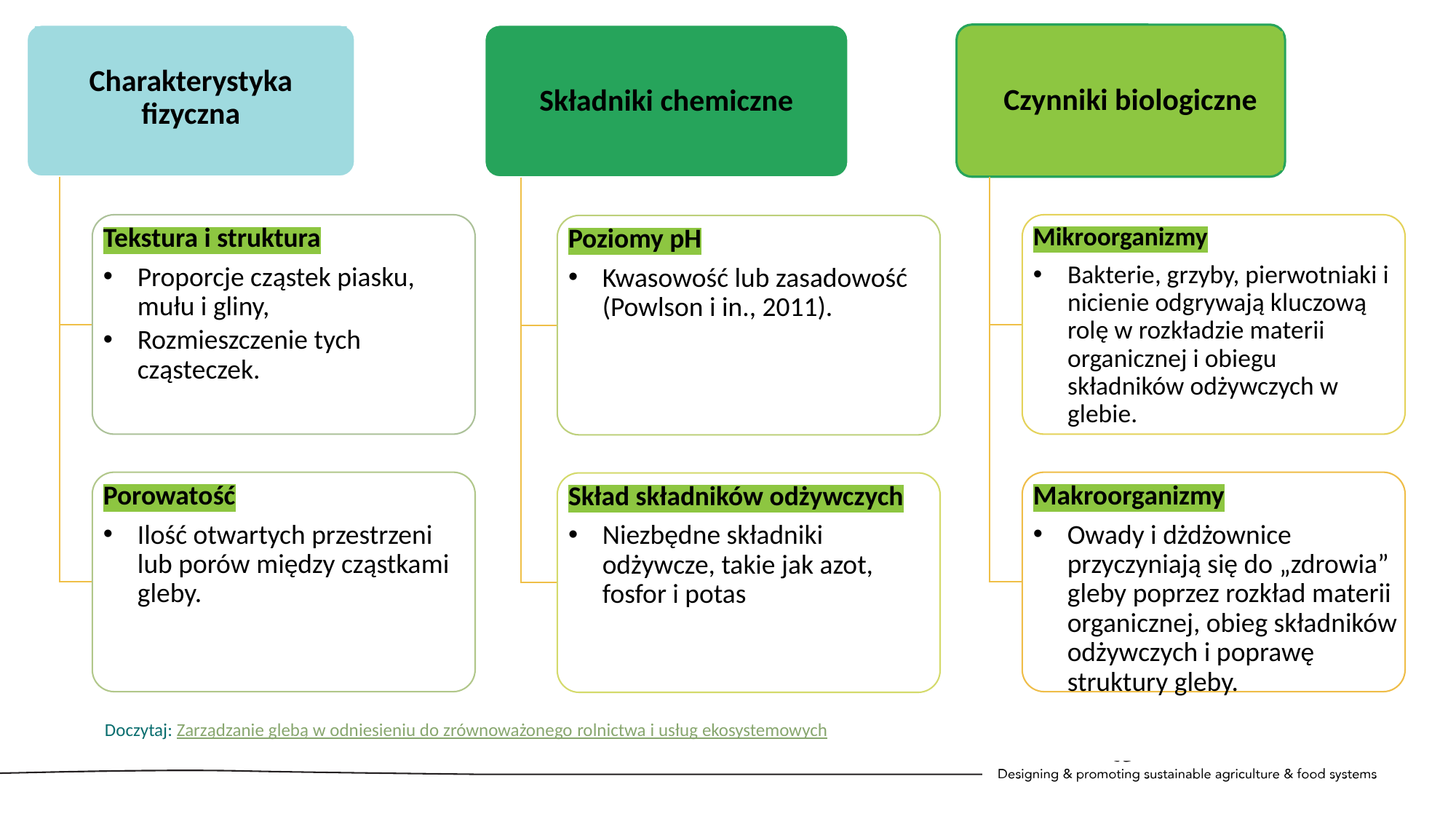

Charakterystyka fizyczna
Składniki chemiczne
Czynniki biologiczne

Tekstura i struktura
Proporcje cząstek piasku, mułu i gliny,
Rozmieszczenie tych cząsteczek.
Mikroorganizmy
Bakterie, grzyby, pierwotniaki i nicienie odgrywają kluczową rolę w rozkładzie materii organicznej i obiegu składników odżywczych w glebie.
Poziomy pH
Kwasowość lub zasadowość (Powlson i in., 2011).

Porowatość
Ilość otwartych przestrzeni lub porów między cząstkami gleby.
Makroorganizmy
Owady i dżdżownice przyczyniają się do „zdrowia” gleby poprzez rozkład materii organicznej, obieg składników odżywczych i poprawę struktury gleby.
Skład składników odżywczych
Niezbędne składniki odżywcze, takie jak azot, fosfor i potas
	Doczytaj: Zarządzanie glebą w odniesieniu do zrównoważonego rolnictwa i usług ekosystemowych